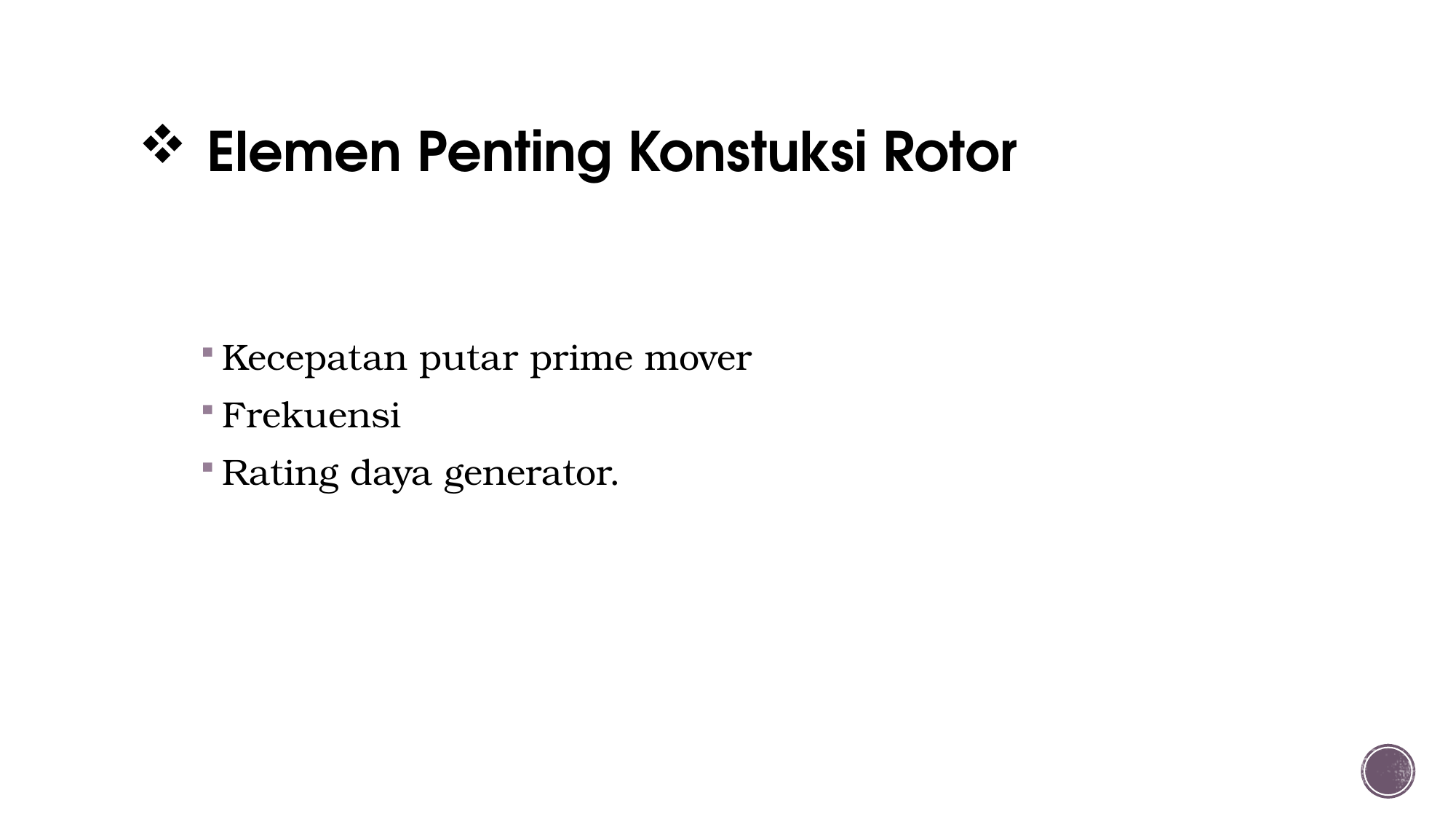

# Elemen Penting Konstuksi Rotor
Kecepatan putar prime mover
Frekuensi
Rating daya generator.